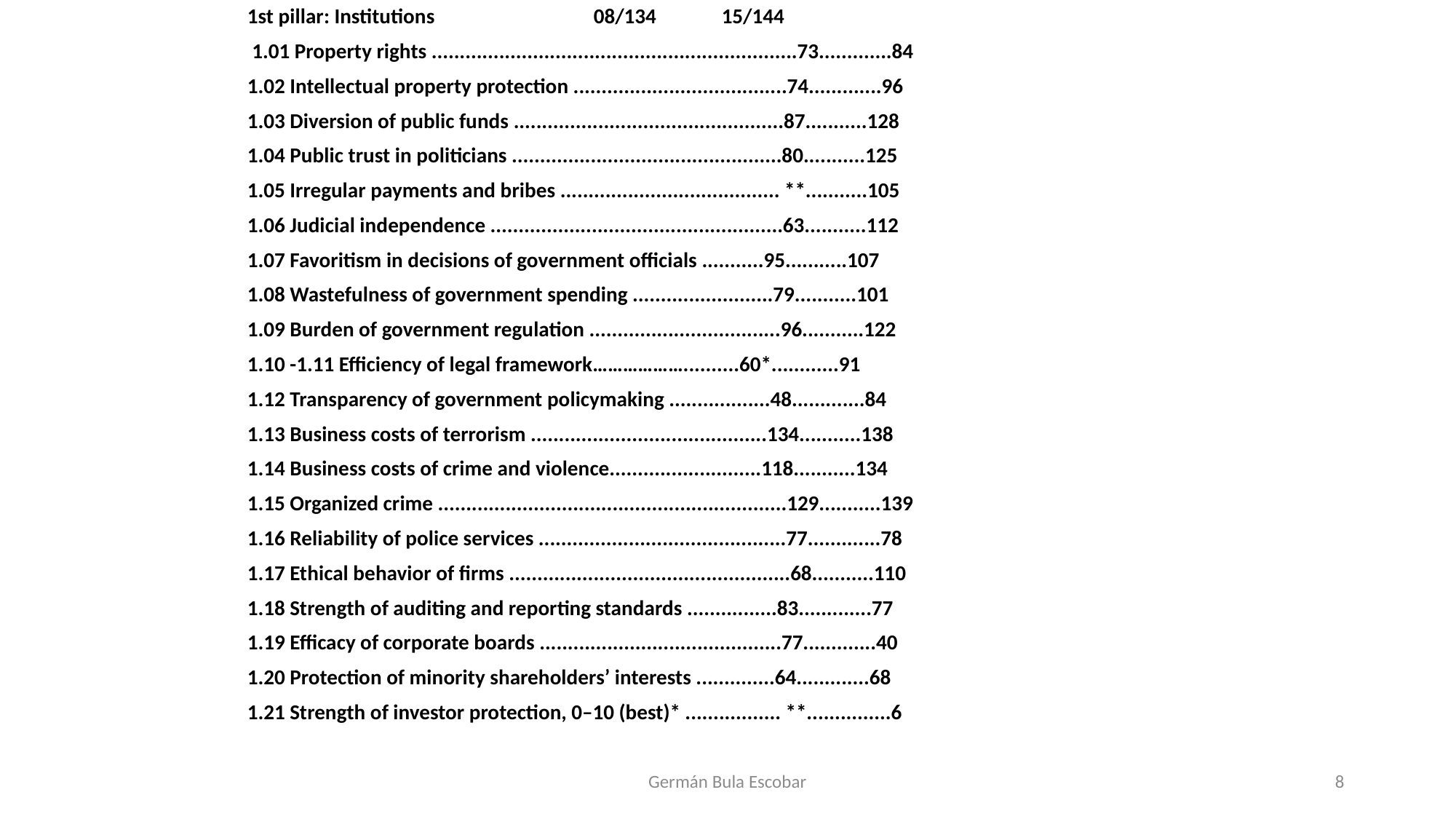

#
1st pillar: Institutions		                                08/134	     15/144
 1.01 Property rights .................................................................73.............84
1.02 Intellectual property protection ......................................74.............96
1.03 Diversion of public funds ................................................87...........128
1.04 Public trust in politicians ................................................80...........125
1.05 Irregular payments and bribes ....................................... **...........105
1.06 Judicial independence ....................................................63...........112
1.07 Favoritism in decisions of government officials ...........95...........107
1.08 Wastefulness of government spending .........................79...........101
1.09 Burden of government regulation ..................................96...........122
1.10 -1.11 Efficiency of legal framework………………..........60*............91
1.12 Transparency of government policymaking ..................48.............84
1.13 Business costs of terrorism ..........................................134...........138
1.14 Business costs of crime and violence...........................118...........134
1.15 Organized crime ..............................................................129...........139
1.16 Reliability of police services ............................................77.............78
1.17 Ethical behavior of firms ..................................................68...........110
1.18 Strength of auditing and reporting standards ................83.............77
1.19 Efficacy of corporate boards ...........................................77.............40
1.20 Protection of minority shareholders’ interests ..............64.............68
1.21 Strength of investor protection, 0–10 (best)* ................. **...............6

Germán Bula Escobar
8